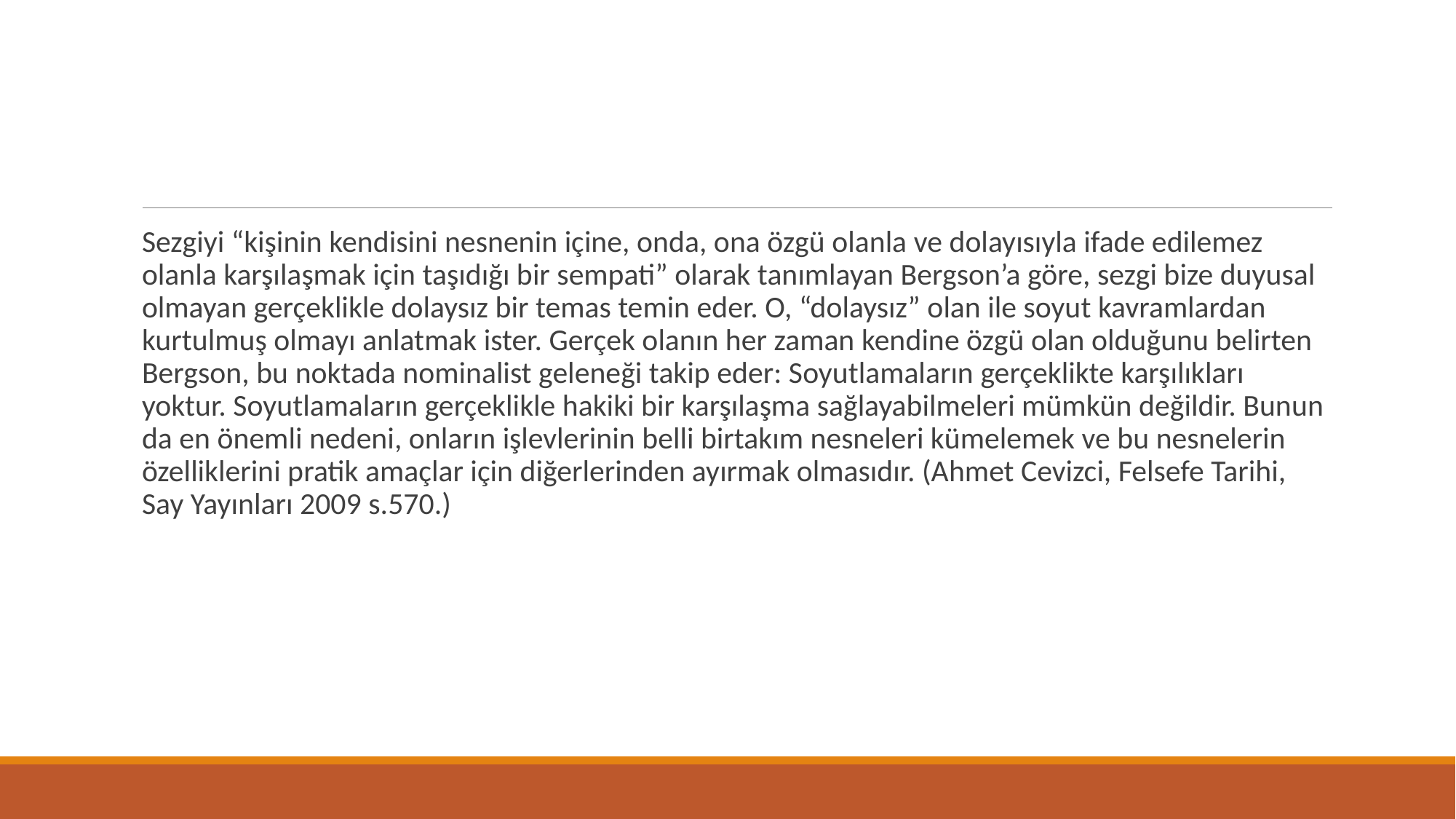

Sezgiyi “kişinin kendisini nesnenin içine, onda, ona özgü olanla ve dolayısıyla ifade edilemez olanla karşılaşmak için taşıdığı bir sempati” olarak tanımlayan Bergson’a göre, sezgi bize duyusal olmayan gerçeklikle dolaysız bir temas temin eder. O, “dolaysız” olan ile soyut kavramlardan kurtulmuş olmayı anlatmak ister. Gerçek olanın her zaman kendine özgü olan olduğunu belirten Bergson, bu noktada nominalist geleneği takip eder: Soyutlamaların gerçeklikte karşılıkları yoktur. Soyutlamaların gerçeklikle hakiki bir karşılaşma sağlayabilmeleri mümkün değildir. Bunun da en önemli nedeni, onların işlevlerinin belli birtakım nesneleri kümelemek ve bu nesnelerin özelliklerini pratik amaçlar için diğerlerinden ayırmak olmasıdır. (Ahmet Cevizci, Felsefe Tarihi, Say Yayınları 2009 s.570.)